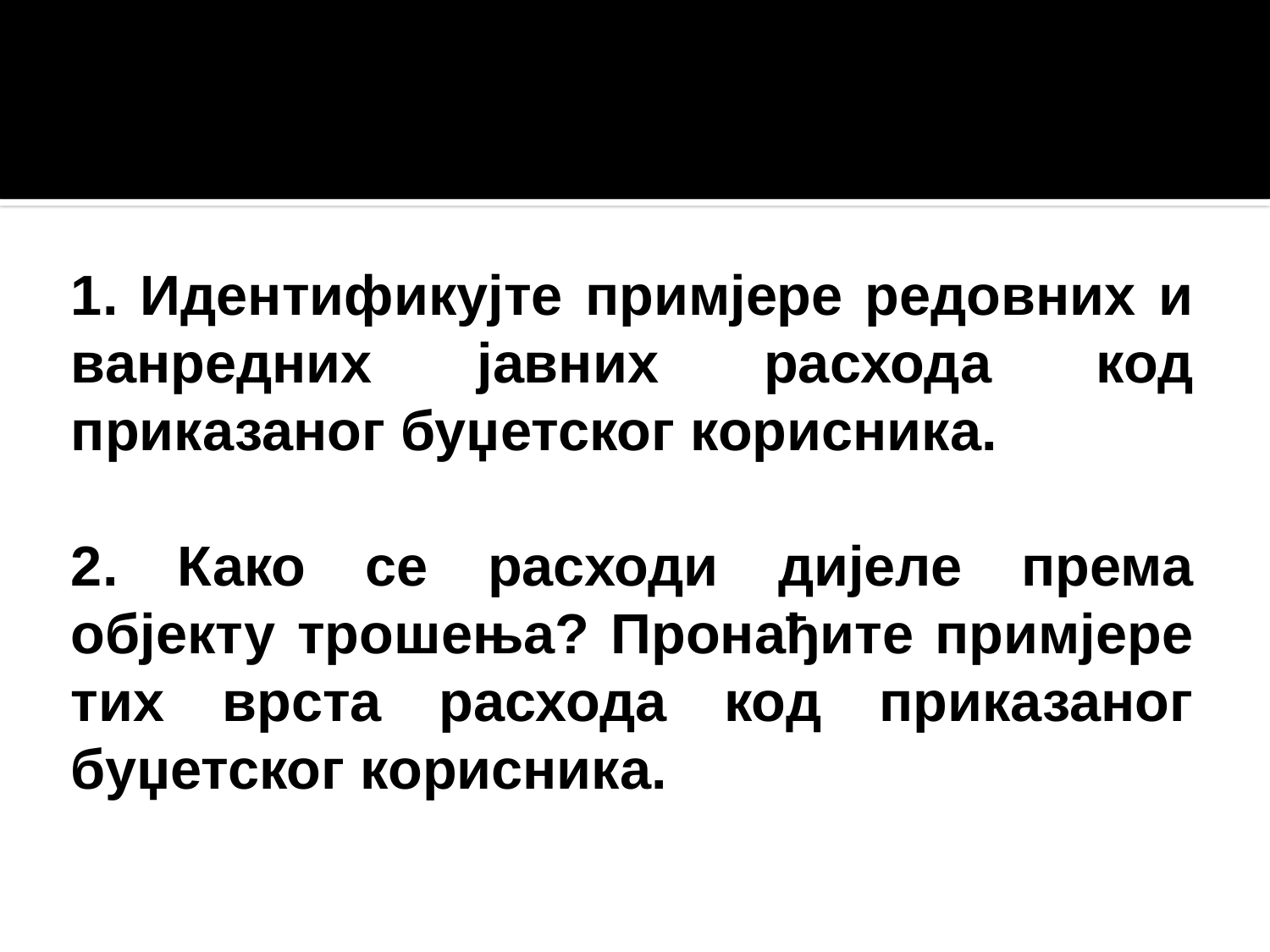

1. Идентификујте примјере редовних и ванредних јавних расхода код приказаног буџетског корисника.

2. Како се расходи дијеле према објекту трошења? Пронађите примјере тих врста расхода код приказаног буџетског корисника.